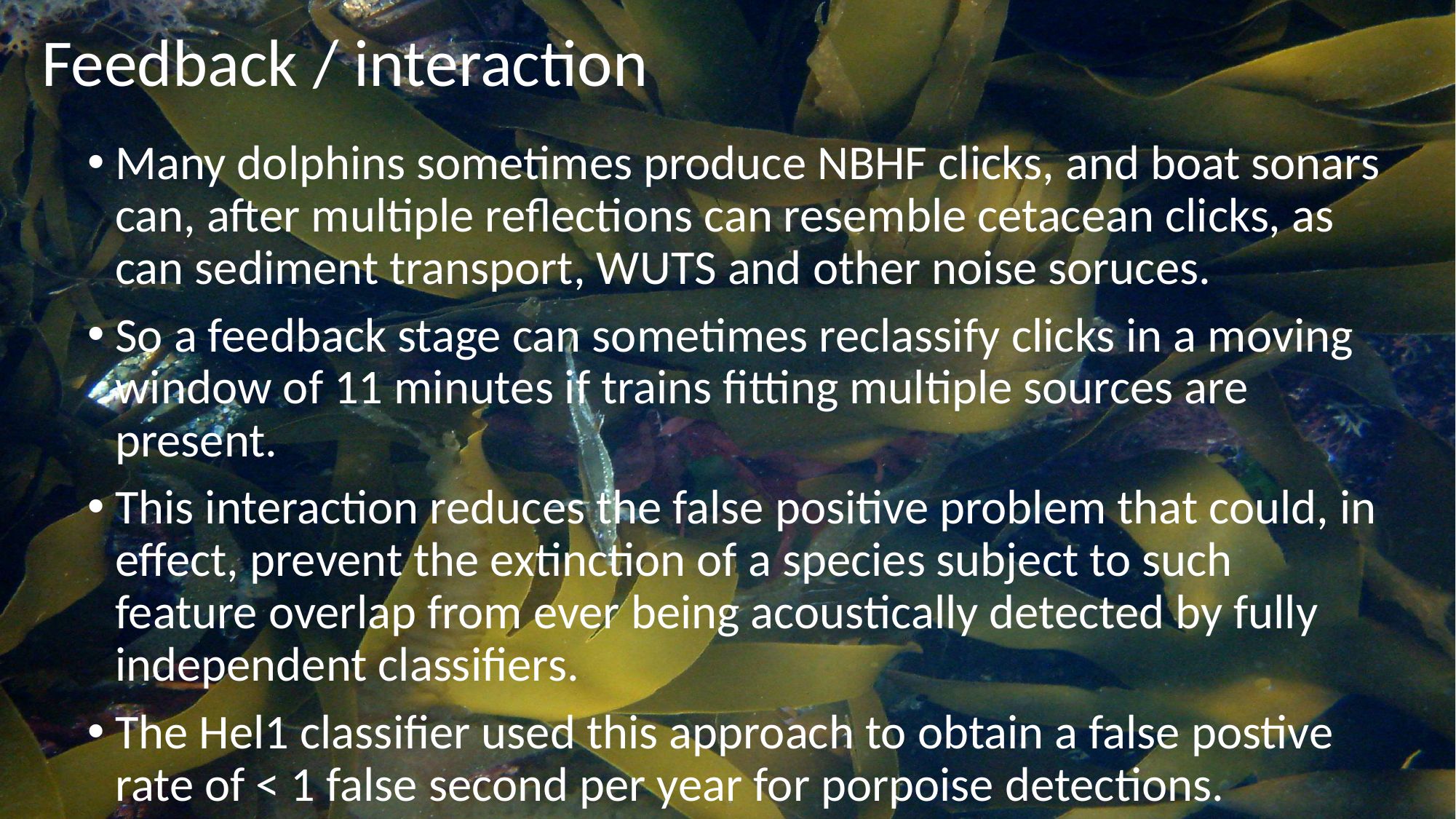

# Feedback / interaction
Many dolphins sometimes produce NBHF clicks, and boat sonars can, after multiple reflections can resemble cetacean clicks, as can sediment transport, WUTS and other noise soruces.
So a feedback stage can sometimes reclassify clicks in a moving window of 11 minutes if trains fitting multiple sources are present.
This interaction reduces the false positive problem that could, in effect, prevent the extinction of a species subject to such feature overlap from ever being acoustically detected by fully independent classifiers.
The Hel1 classifier used this approach to obtain a false postive rate of < 1 false second per year for porpoise detections.